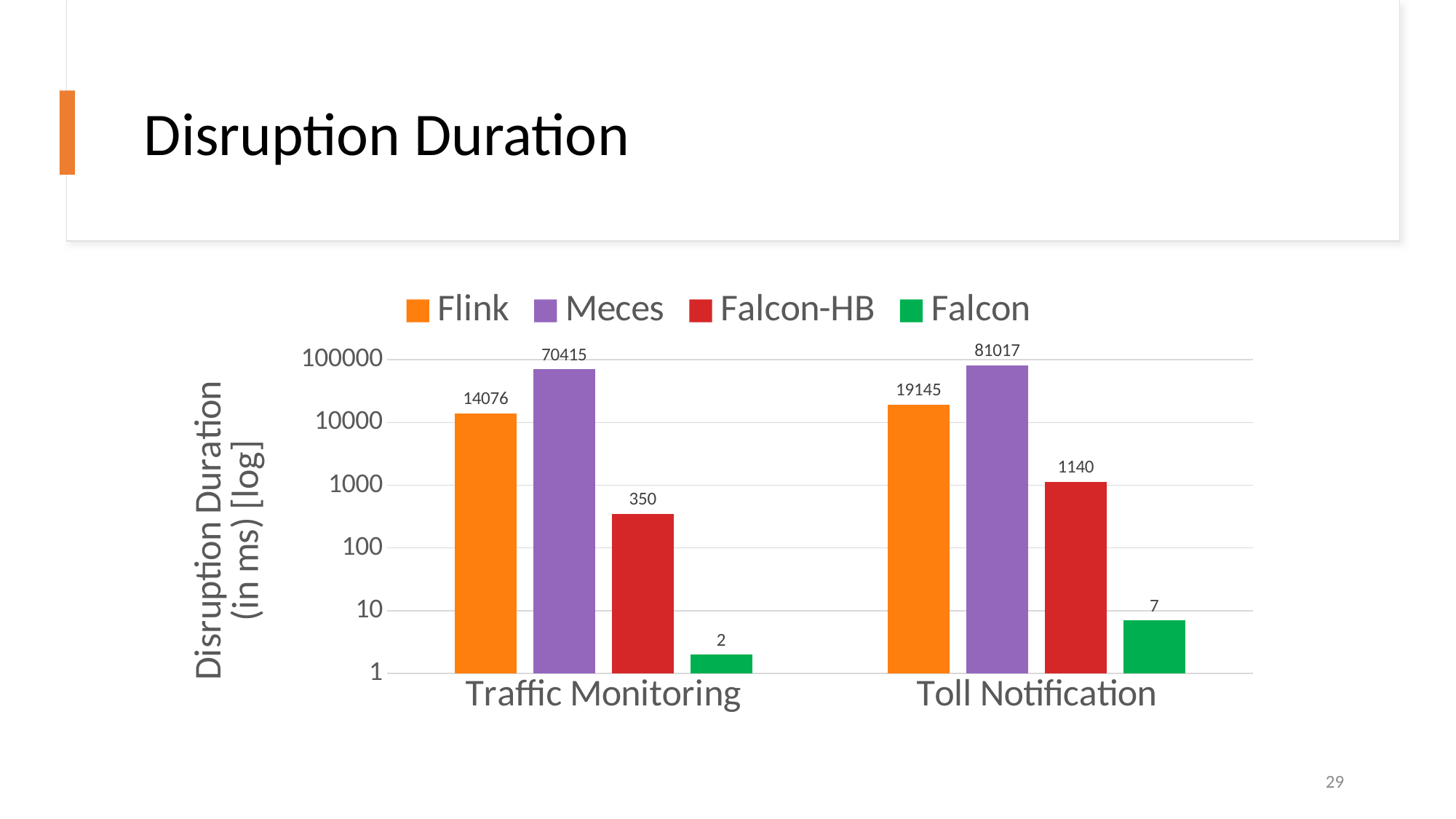

# Disruption Duration

### Chart

| Category | Flink | Meces | Falcon-HB | Falcon |
|---|---|---|---|---|
| Traffic Monitoring | 14076.0 | 70415.0 | 350.0 | 2.0 |
| Toll Notification | 19145.0 | 81017.0 | 1140.0 | 7.0 |
29